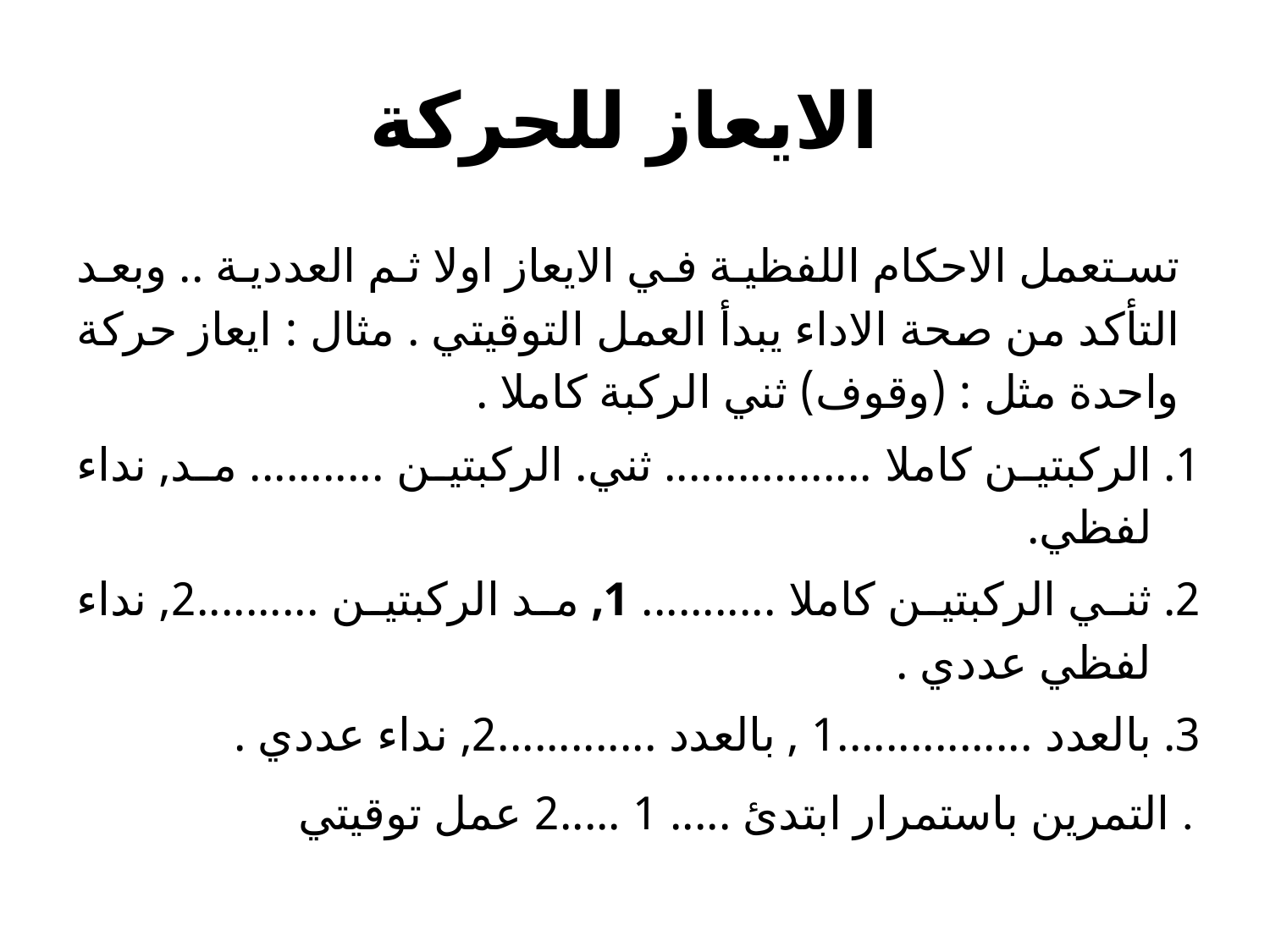

# الايعاز للحركة
تستعمل الاحكام اللفظية في الايعاز اولا ثم العددية .. وبعد التأكد من صحة الاداء يبدأ العمل التوقيتي . مثال : ايعاز حركة واحدة مثل : (وقوف) ثني الركبة كاملا .
الركبتين كاملا ................. ثني. الركبتين ........... مد, نداء لفظي.
ثني الركبتين كاملا ........... 1, مد الركبتين ..........2, نداء لفظي عددي .
بالعدد ................1 , بالعدد .............2, نداء عددي .
التمرين باستمرار ابتدئ ..... 1 .....2 عمل توقيتي .